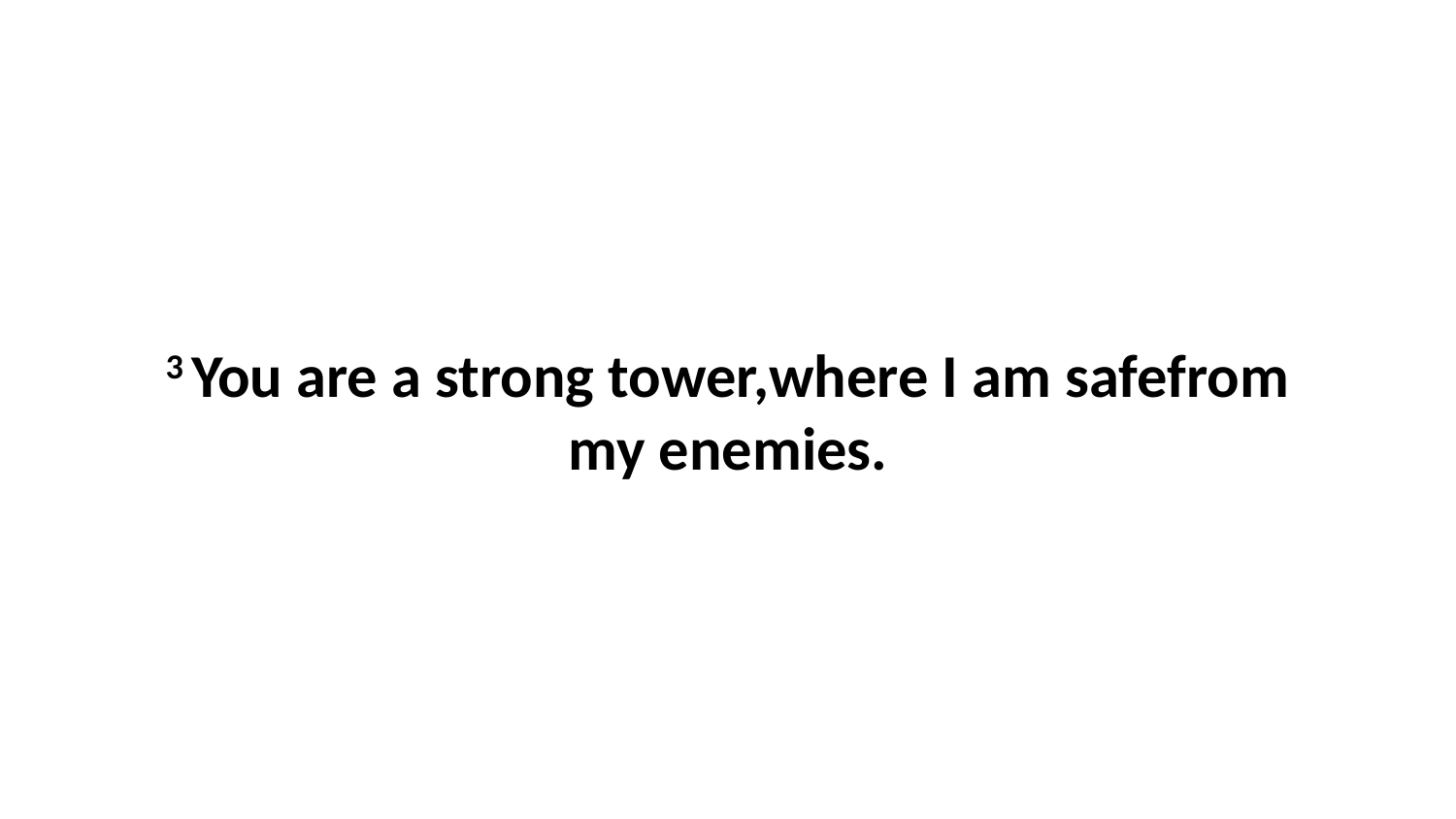

3 You are a strong tower,where I am safefrom my enemies.